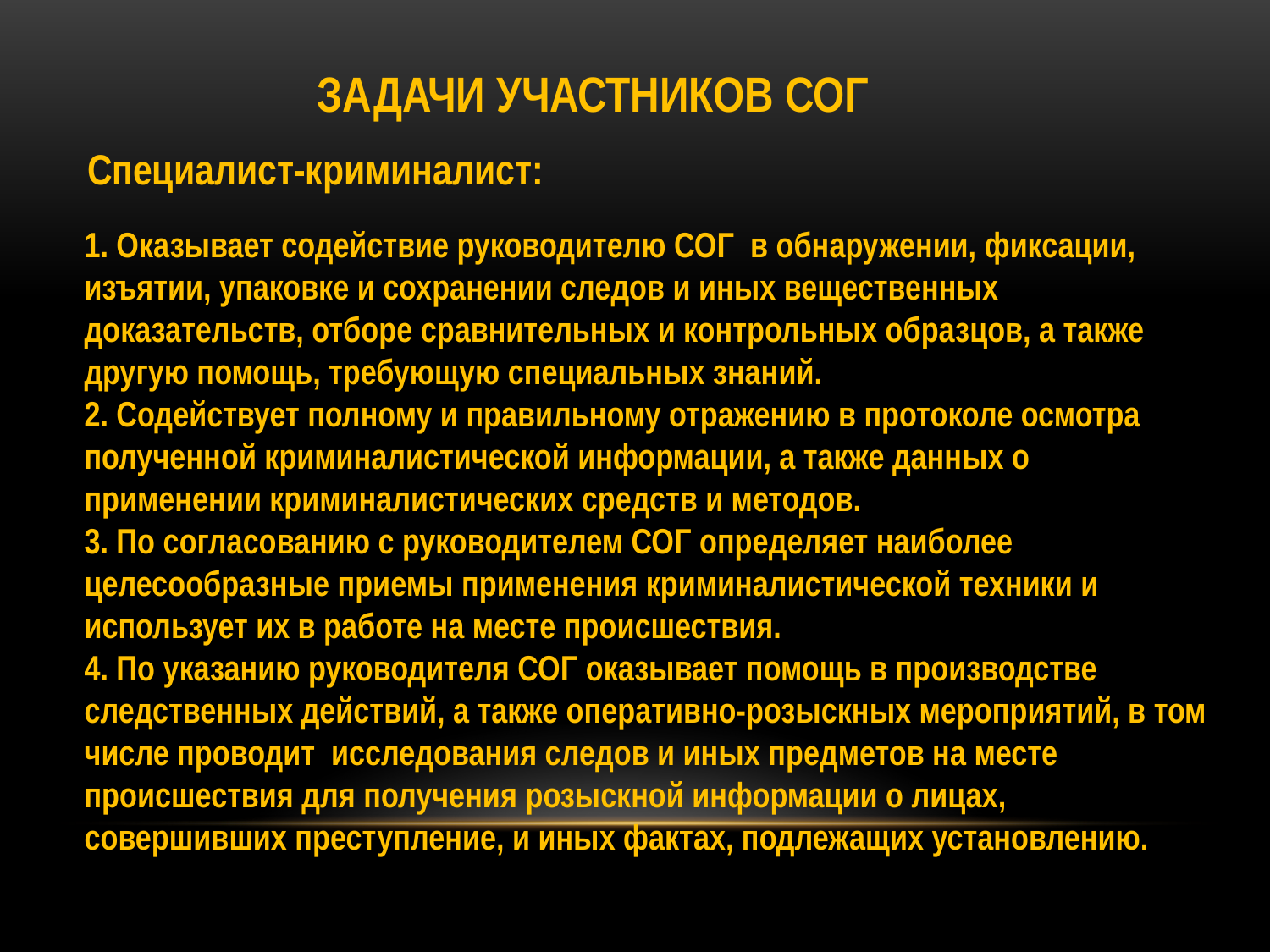

ЗАДАЧИ УЧАСТНИКОВ СОГ
Специалист-криминалист:
1. Оказывает содействие руководителю СОГ  в обнаружении, фиксации, изъятии, упаковке и сохранении следов и иных вещественных доказательств, отборе сравнительных и контрольных образцов, а также другую помощь, требующую специальных знаний.
2. Содействует полному и правильному отражению в протоколе осмотра полученной криминалистической информации, а также данных о применении криминалистических средств и методов.
3. По согласованию с руководителем СОГ определяет наиболее целесообразные приемы применения криминалистической техники и использует их в работе на месте происшествия.
4. По указанию руководителя СОГ оказывает помощь в производстве следственных действий, а также оперативно-розыскных мероприятий, в том числе проводит  исследования следов и иных предметов на месте происшествия для получения розыскной информации о лицах, совершивших преступление, и иных фактах, подлежащих установлению.